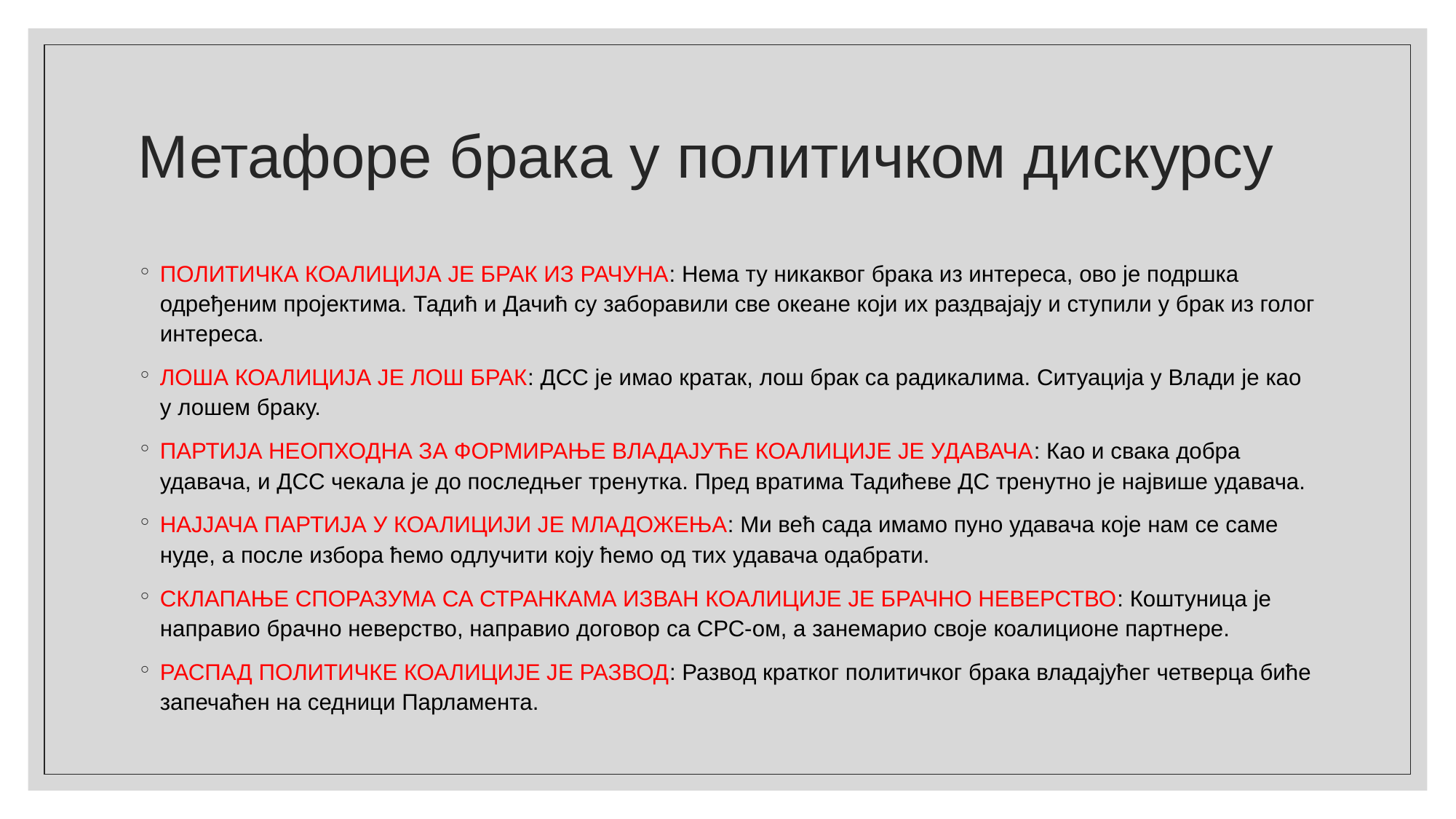

# Метафоре брака у политичком дискурсу
ПОЛИТИЧКА КОАЛИЦИЈА ЈЕ БРАК ИЗ РАЧУНА: Нема ту никаквог брака из интереса, ово је подршка одређеним пројектима. Тадић и Дачић су заборавили све океане који их раздвајају и ступили у брак из голог интереса.
ЛОША КОАЛИЦИЈА ЈЕ ЛОШ БРАК: ДСС је имао кратак, лош брак са радикалима. Ситуација у Влади је као у лошем браку.
ПАРТИЈА НЕОПХОДНА ЗА ФОРМИРАЊЕ ВЛАДАЈУЋЕ КОАЛИЦИЈЕ ЈЕ УДАВАЧА: Као и свака добра удавача, и ДСС чекала је до последњег тренутка. Пред вратима Тадићеве ДС тренутно је највише удавача.
НАЈЈАЧА ПАРТИЈА У КОАЛИЦИЈИ ЈЕ МЛАДОЖЕЊА: Ми већ сада имамо пуно удавача које нам се саме нуде, а после избора ћемо одлучити коју ћемо од тих удавача одабрати.
СКЛАПАЊЕ СПОРАЗУМА СА СТРАНКАМА ИЗВАН КОАЛИЦИЈЕ ЈЕ БРАЧНО НЕВЕРСТВО: Коштуница је направио брачно неверство, направио договор са СРС-ом, а занемарио своје коалиционе партнере.
РАСПАД ПОЛИТИЧКЕ КОАЛИЦИЈЕ ЈЕ РАЗВОД: Развод кратког политичког брака владајућег четверца биће запечаћен на седници Парламента.